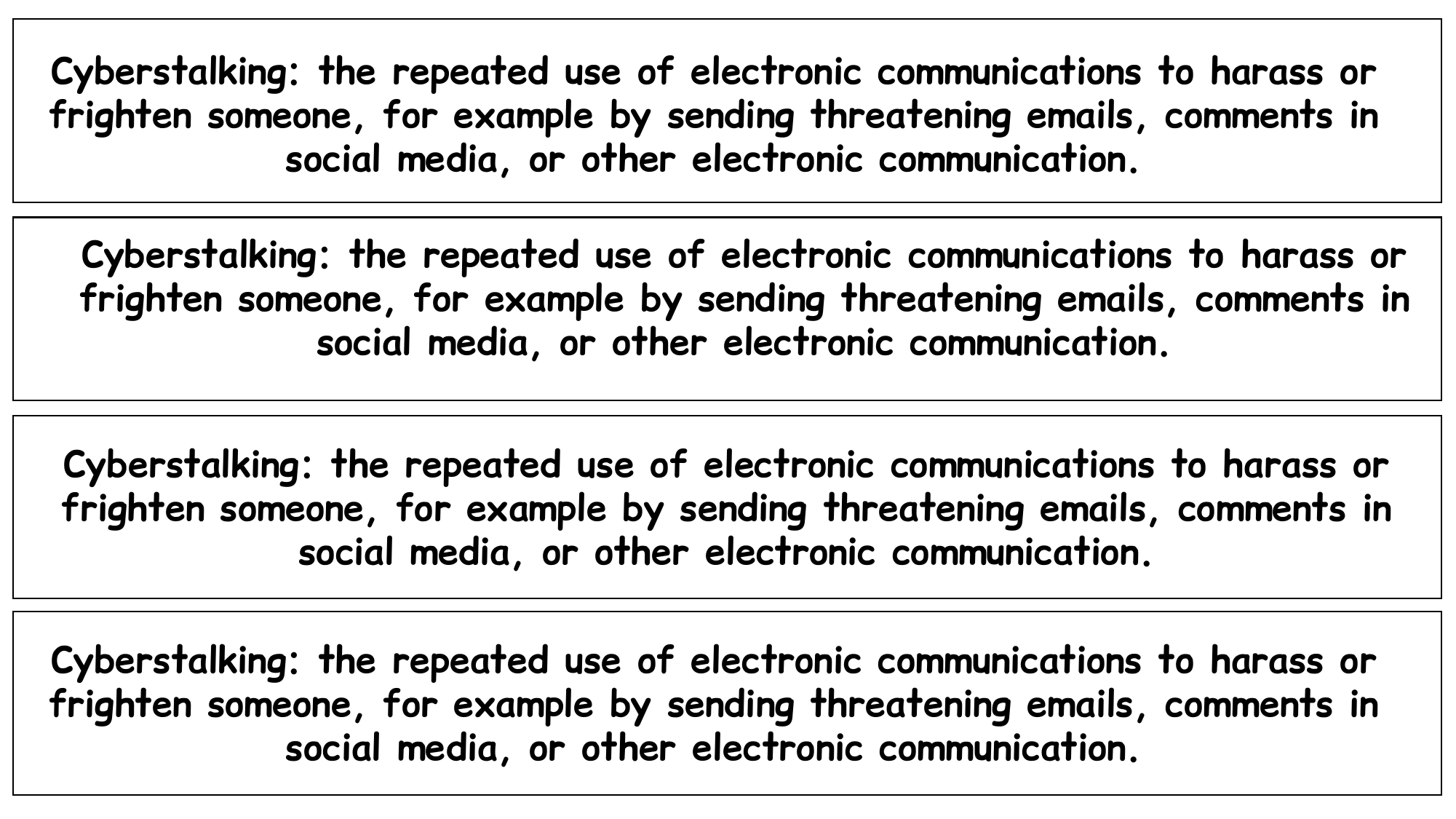

Cyberstalking: the repeated use of electronic communications to harass or frighten someone, for example by sending threatening emails, comments in social media, or other electronic communication.

Cyberstalking: the repeated use of electronic communications to harass or frighten someone, for example by sending threatening emails, comments in social media, or other electronic communication.

Cyberstalking: the repeated use of electronic communications to harass or frighten someone, for example by sending threatening emails, comments in social media, or other electronic communication.

Cyberstalking: the repeated use of electronic communications to harass or frighten someone, for example by sending threatening emails, comments in social media, or other electronic communication.